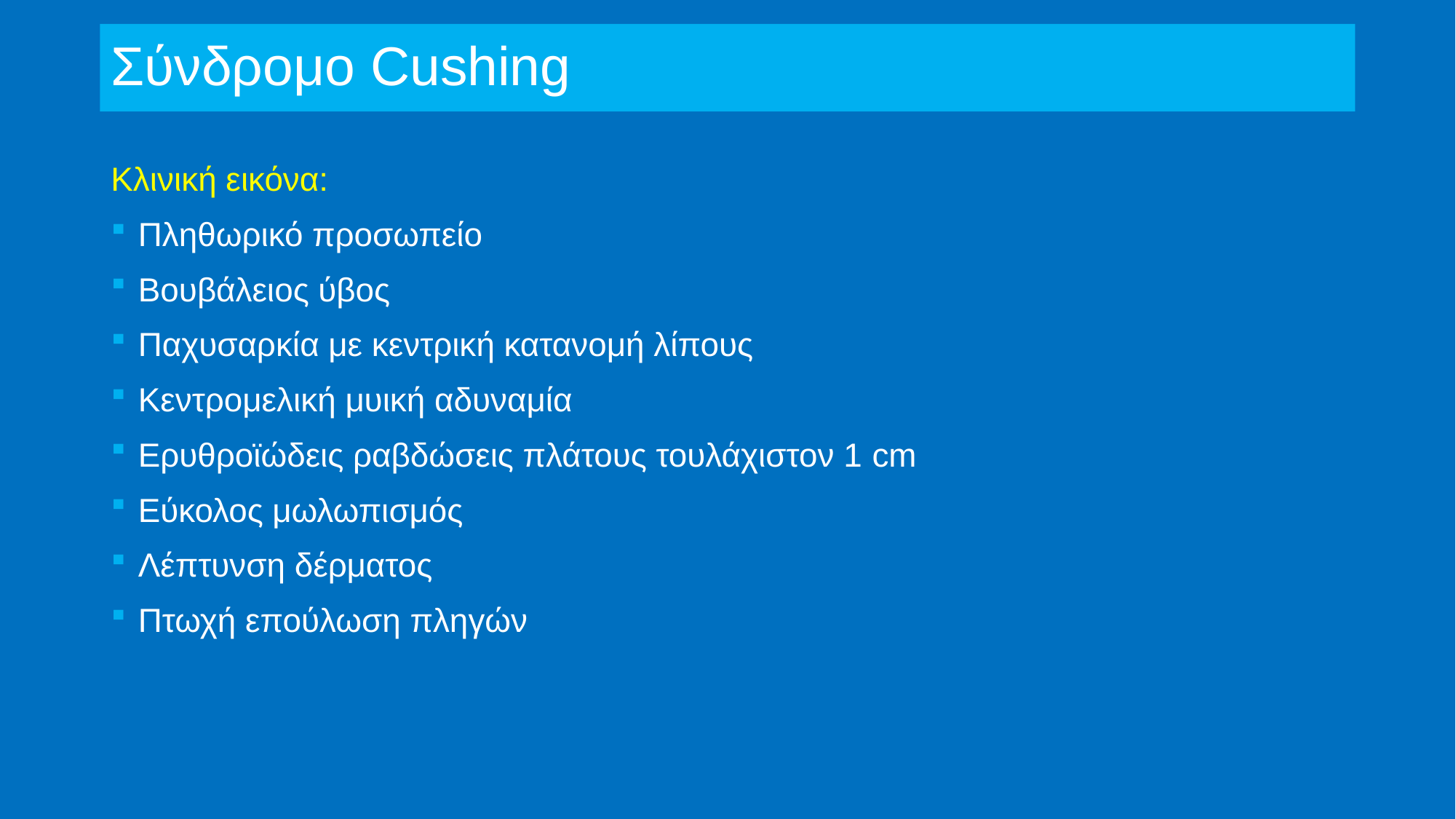

# Σύνδρομο Cushing
Κλινική εικόνα:
Πληθωρικό προσωπείο
Βουβάλειος ύβος
Παχυσαρκία με κεντρική κατανομή λίπους
Κεντρομελική μυική αδυναμία
Ερυθροϊώδεις ραβδώσεις πλάτους τουλάχιστον 1 cm
Εύκολος μωλωπισμός
Λέπτυνση δέρματος
Πτωχή επούλωση πληγών